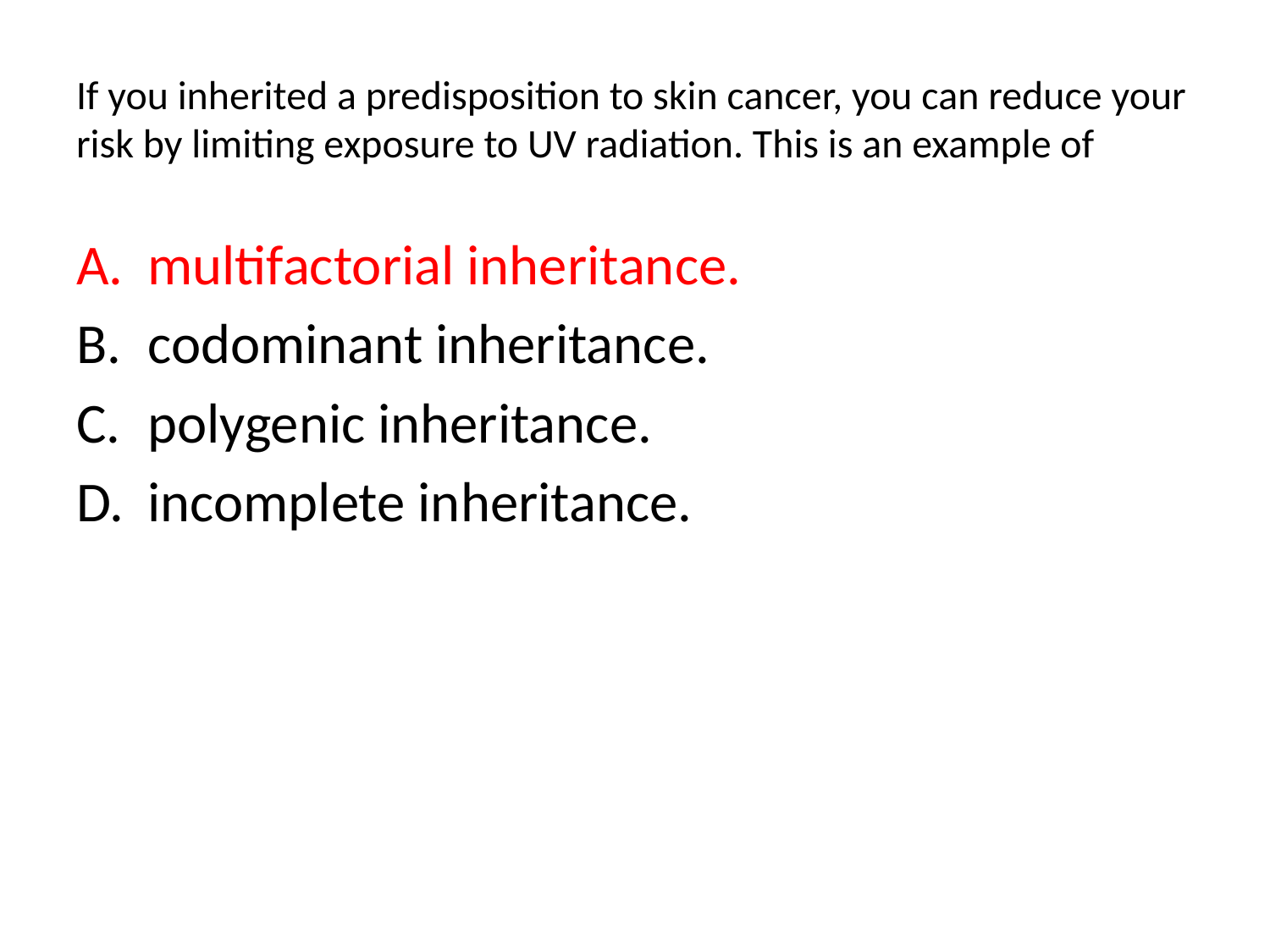

# If you inherited a predisposition to skin cancer, you can reduce your risk by limiting exposure to UV radiation. This is an example of
multifactorial inheritance.
codominant inheritance.
polygenic inheritance.
incomplete inheritance.